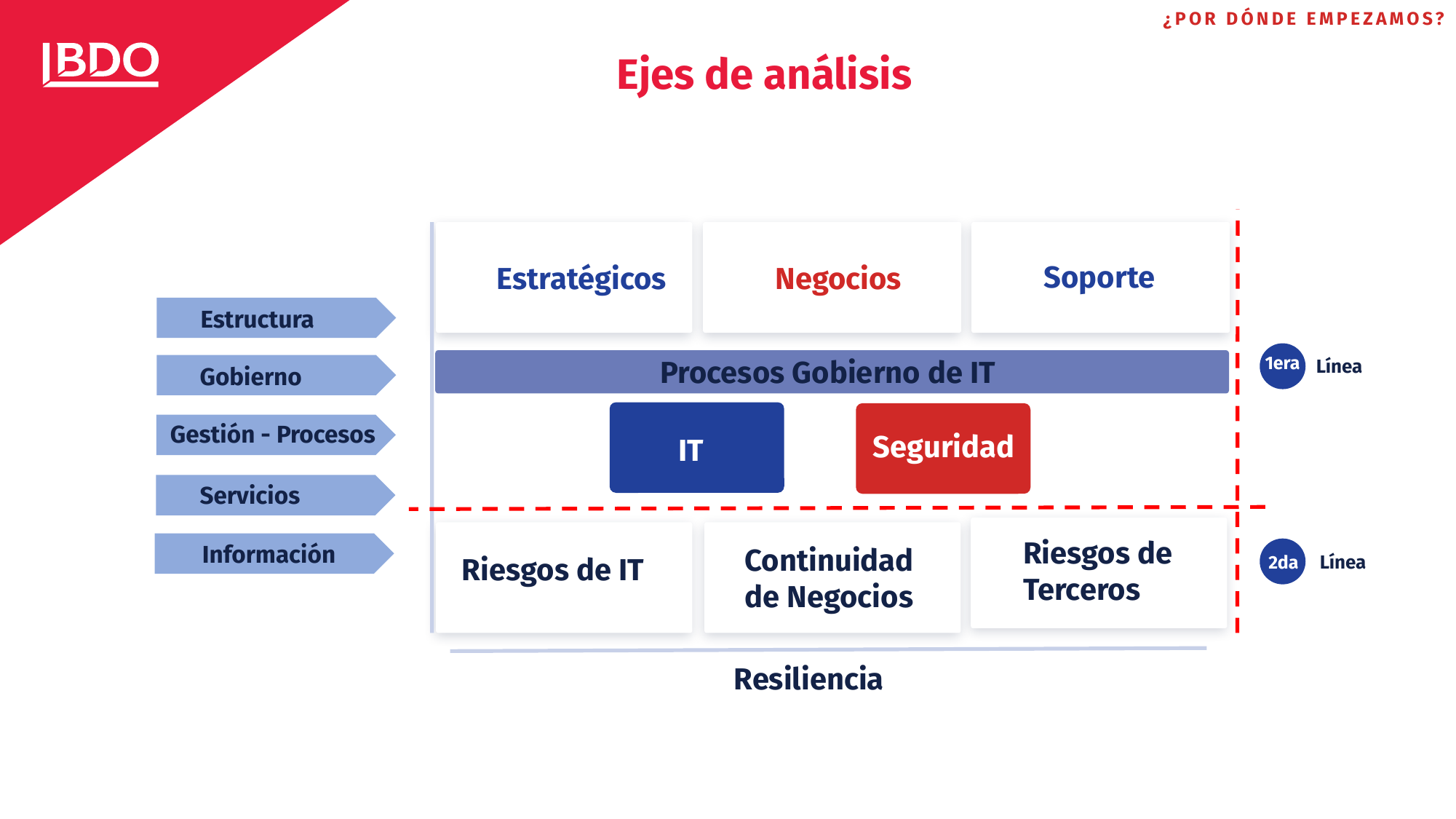

¿POR DÓNDE EMPEZAMOS?
Ejes de análisis

Soporte
Estratégicos
Negocios
Estructura

1era

Línea
Procesos Gobierno de IT

Gobierno

Gestión - Procesos

Seguridad
IT
Servicios

Riesgos de Terceros
Información

Continuidad de Negocios
2da

Línea
Riesgos de IT

Resiliencia